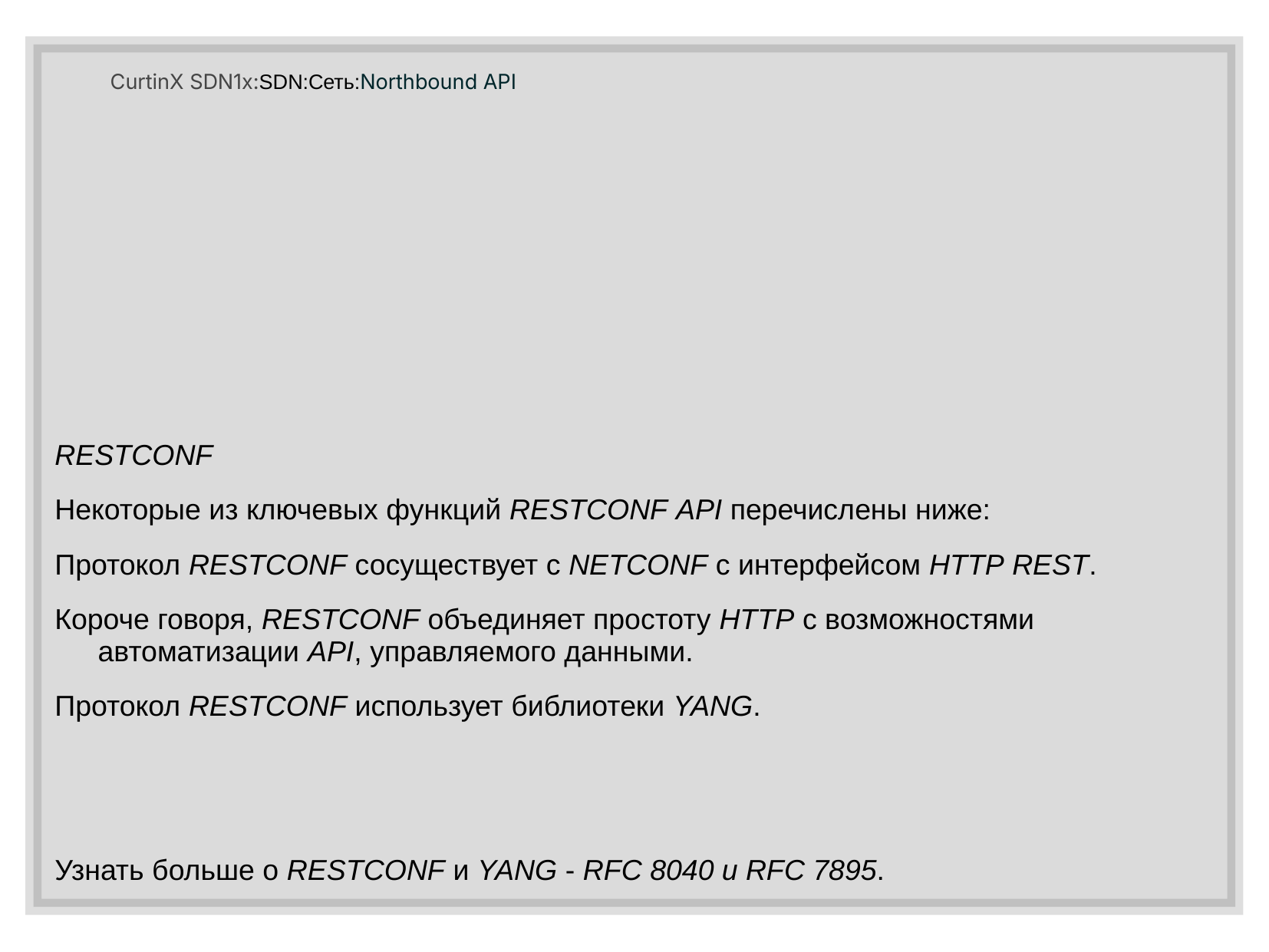

# CurtinX SDN1x:SDN:Сеть:Northbound API

RESTCONF
Некоторые из ключевых функций RESTCONF API перечислены ниже:
Протокол RESTCONF сосуществует с NETCONF с интерфейсом HTTP REST.
Короче говоря, RESTCONF объединяет простоту HTTP с возможностями автоматизации API, управляемого данными.
Протокол RESTCONF использует библиотеки YANG.

Узнать больше о RESTCONF и YANG - RFC 8040 и RFC 7895.